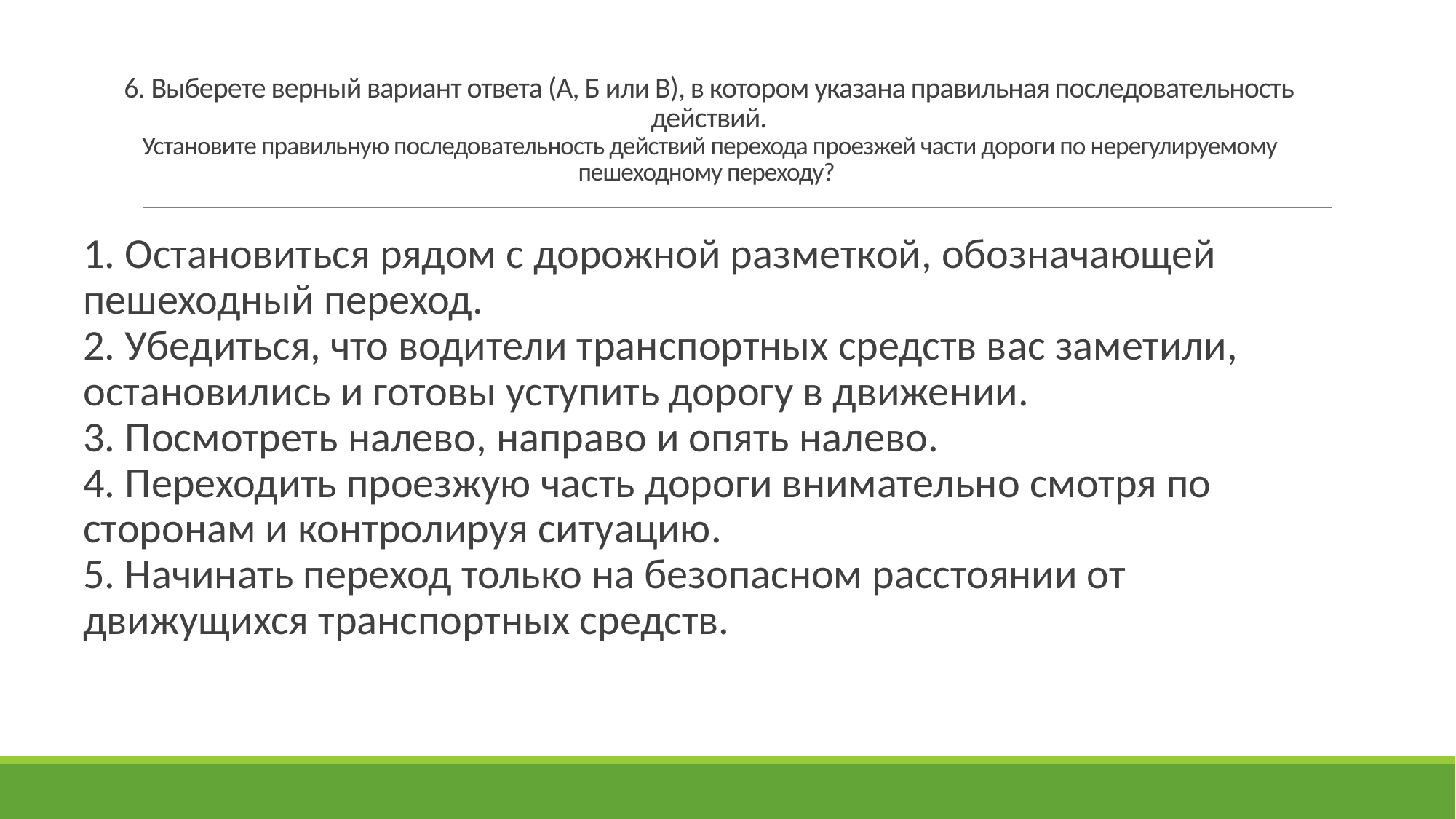

# 6. Выберете верный вариант ответа (А, Б или В), в котором указана правильная последовательность действий. Установите правильную последовательность действий перехода проезжей части дороги по нерегулируемому пешеходному переходу?
1. Остановиться рядом с дорожной разметкой, обозначающей пешеходный переход.
2. Убедиться, что водители транспортных средств вас заметили, остановились и готовы уступить дорогу в движении.
3. Посмотреть налево, направо и опять налево.
4. Переходить проезжую часть дороги внимательно смотря по сторонам и контролируя ситуацию.
5. Начинать переход только на безопасном расстоянии от движущихся транспортных средств.